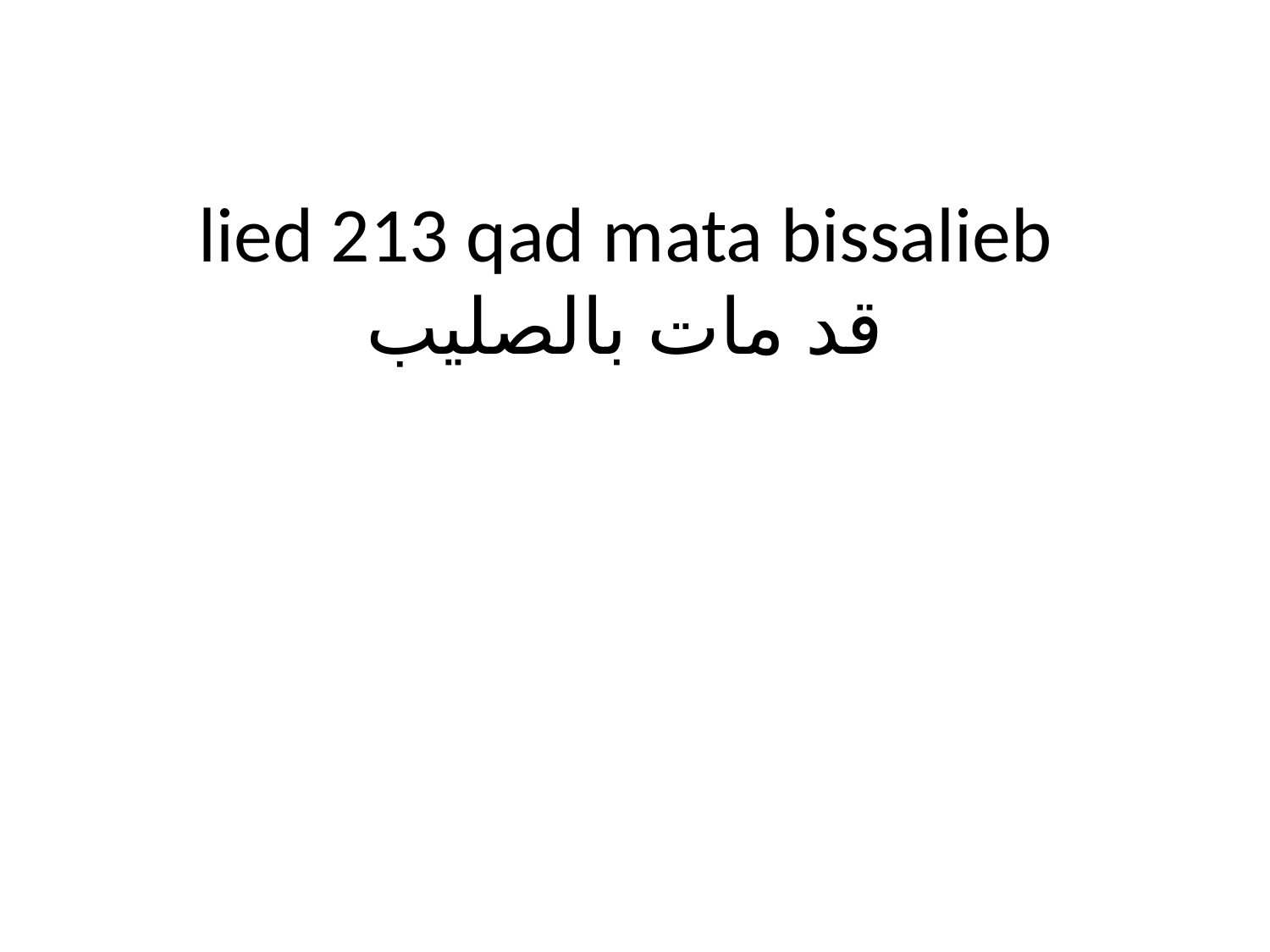

# lied 213 qad mata bissalieb قد مات بالصليب